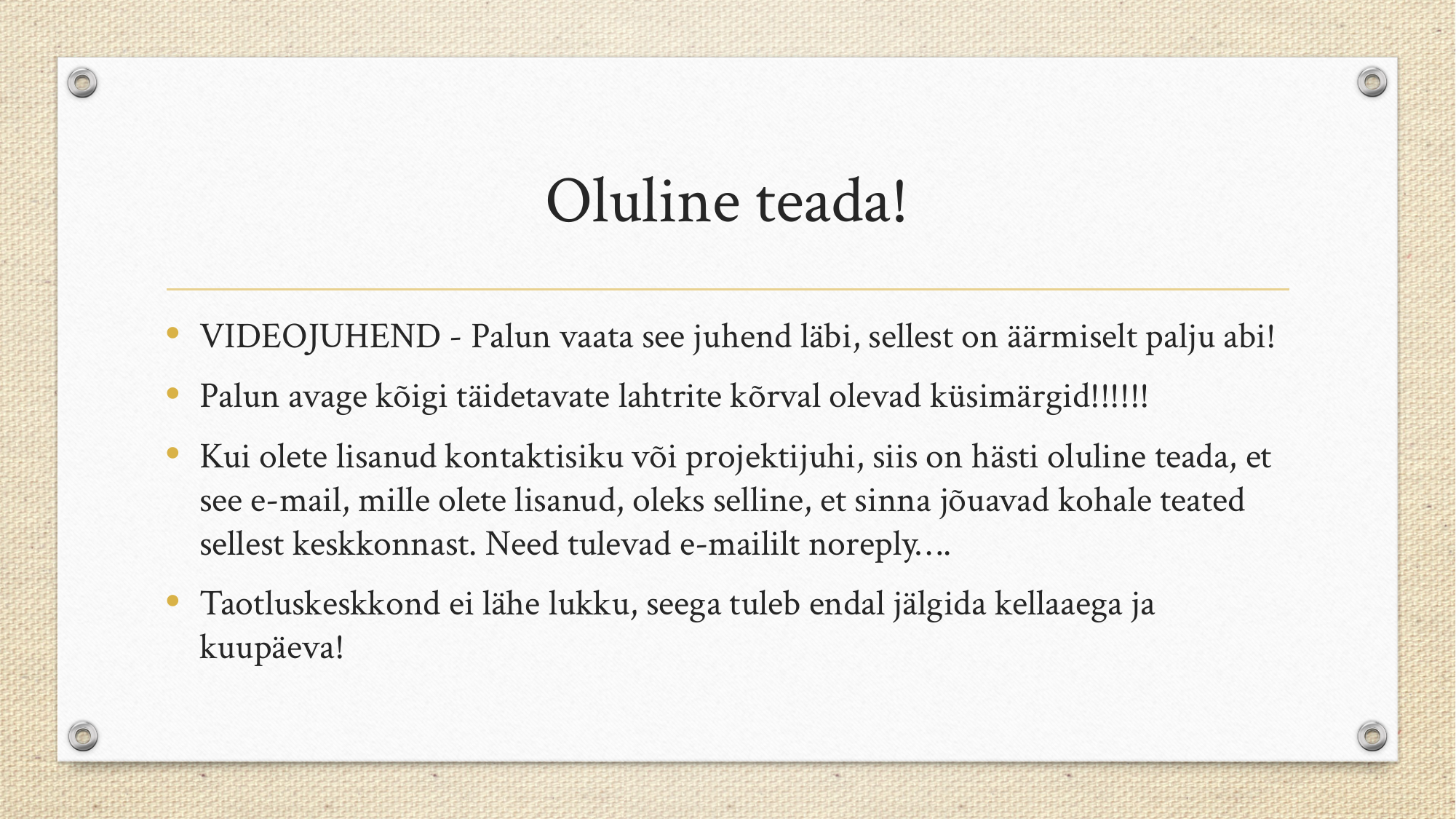

# Oluline teada!
VIDEOJUHEND - Palun vaata see juhend läbi, sellest on äärmiselt palju abi!
Palun avage kõigi täidetavate lahtrite kõrval olevad küsimärgid!!!!!!
Kui olete lisanud kontaktisiku või projektijuhi, siis on hästi oluline teada, et see e-mail, mille olete lisanud, oleks selline, et sinna jõuavad kohale teated sellest keskkonnast. Need tulevad e-maililt noreply….
Taotluskeskkond ei lähe lukku, seega tuleb endal jälgida kellaaega ja kuupäeva!